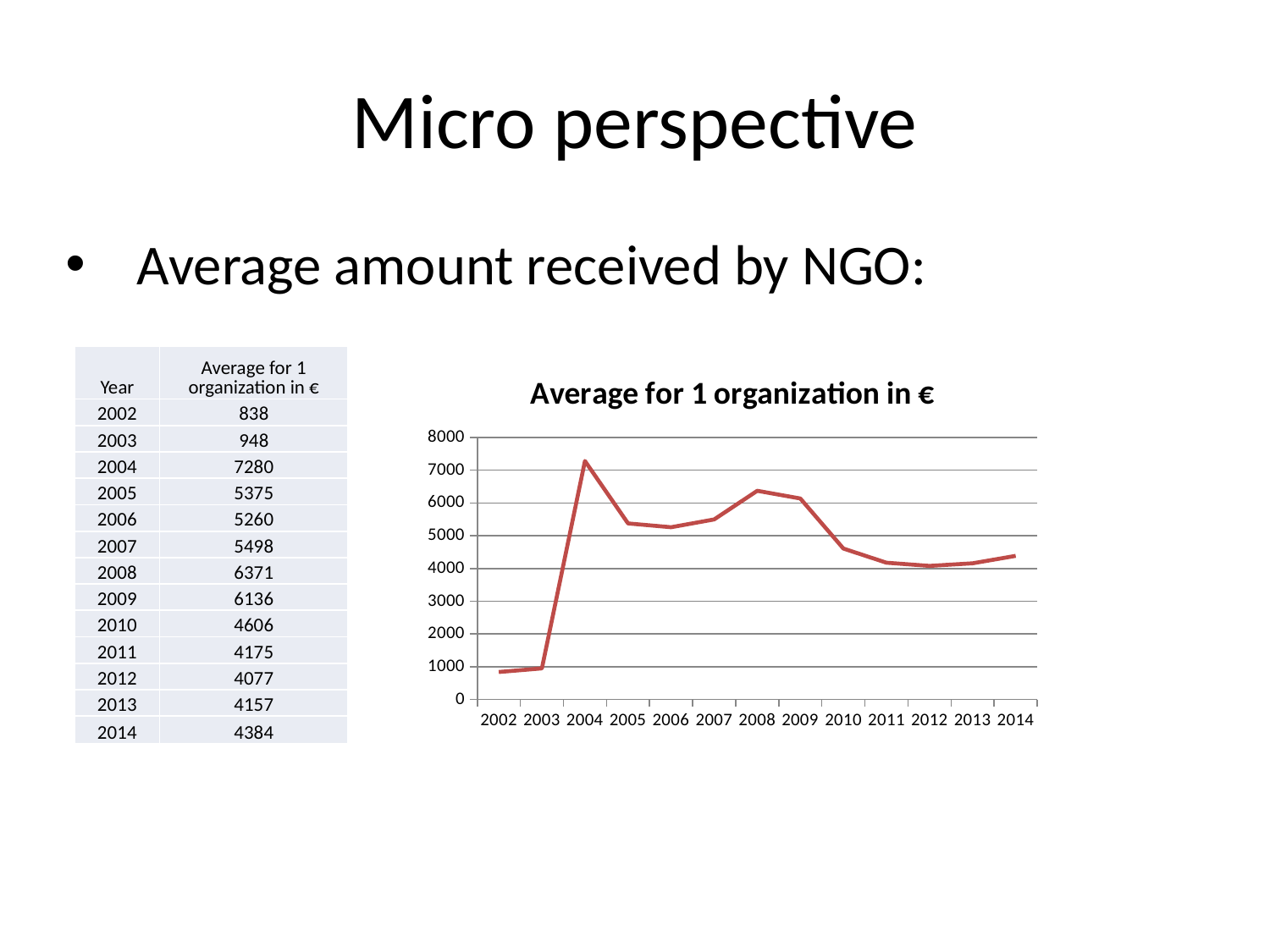

# Micro perspective
Average amount received by NGO:

| Year | Average for 1 organization in € |
| --- | --- |
| 2002 | 838 |
| 2003 | 948 |
| 2004 | 7280 |
| 2005 | 5375 |
| 2006 | 5260 |
| 2007 | 5498 |
| 2008 | 6371 |
| 2009 | 6136 |
| 2010 | 4606 |
| 2011 | 4175 |
| 2012 | 4077 |
| 2013 | 4157 |
| 2014 | 4384 |

### Chart:

| Category | Average for 1 organization in € |
|---|---|
| 2002.0 | 838.0 |
| 2003.0 | 948.0 |
| 2004.0 | 7280.0 |
| 2005.0 | 5375.0 |
| 2006.0 | 5260.0 |
| 2007.0 | 5498.0 |
| 2008.0 | 6371.0 |
| 2009.0 | 6136.0 |
| 2010.0 | 4606.0 |
| 2011.0 | 4175.0 |
| 2012.0 | 4077.0 |
| 2013.0 | 4157.0 |
| 2014.0 | 4384.0 |